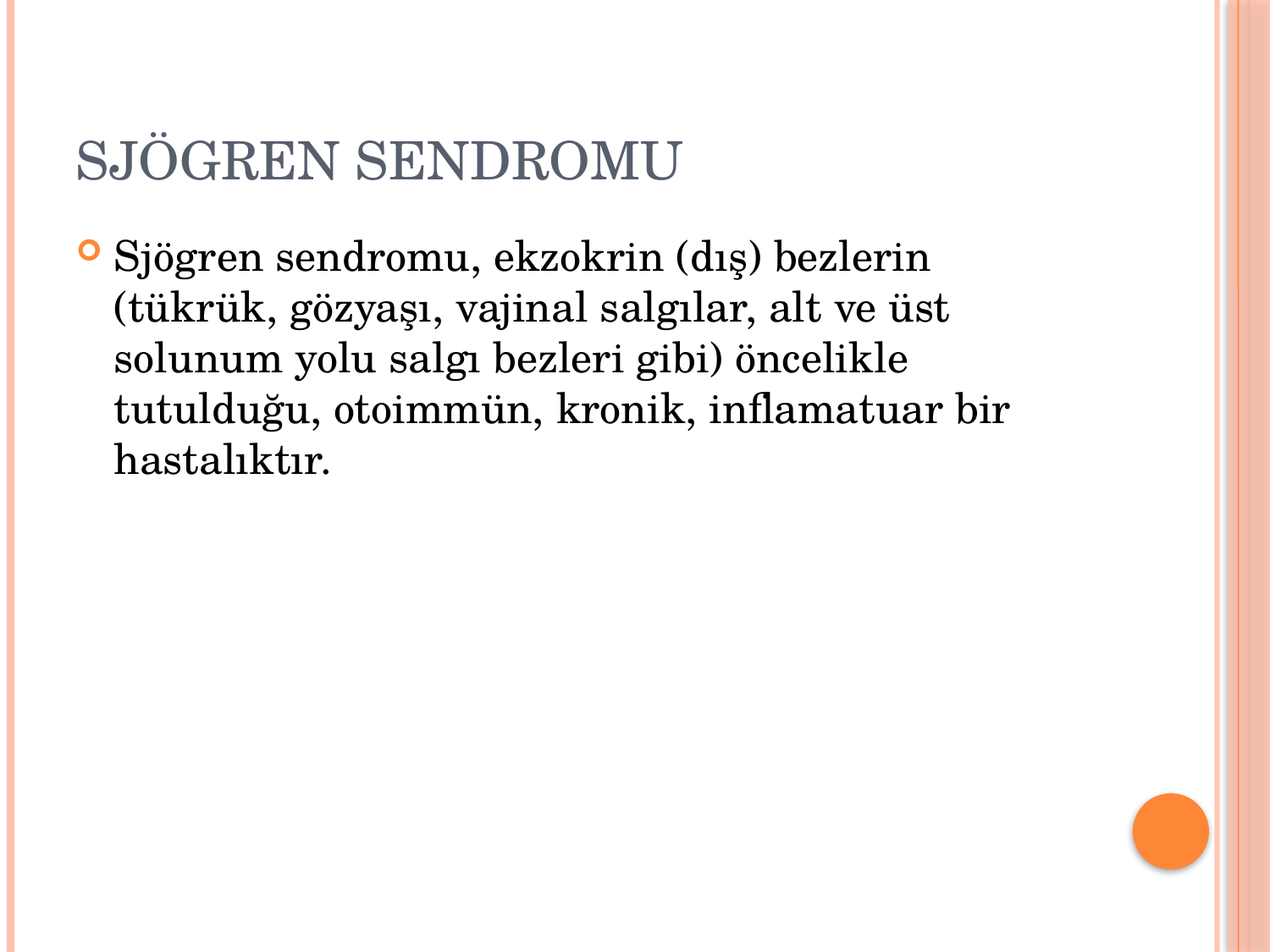

# Sjögren Sendromu
Sjögren sendromu, ekzokrin (dış) bezlerin (tükrük, gözyaşı, vajinal salgılar, alt ve üst solunum yolu salgı bezleri gibi) öncelikle tutulduğu, otoimmün, kronik, inflamatuar bir hastalıktır.